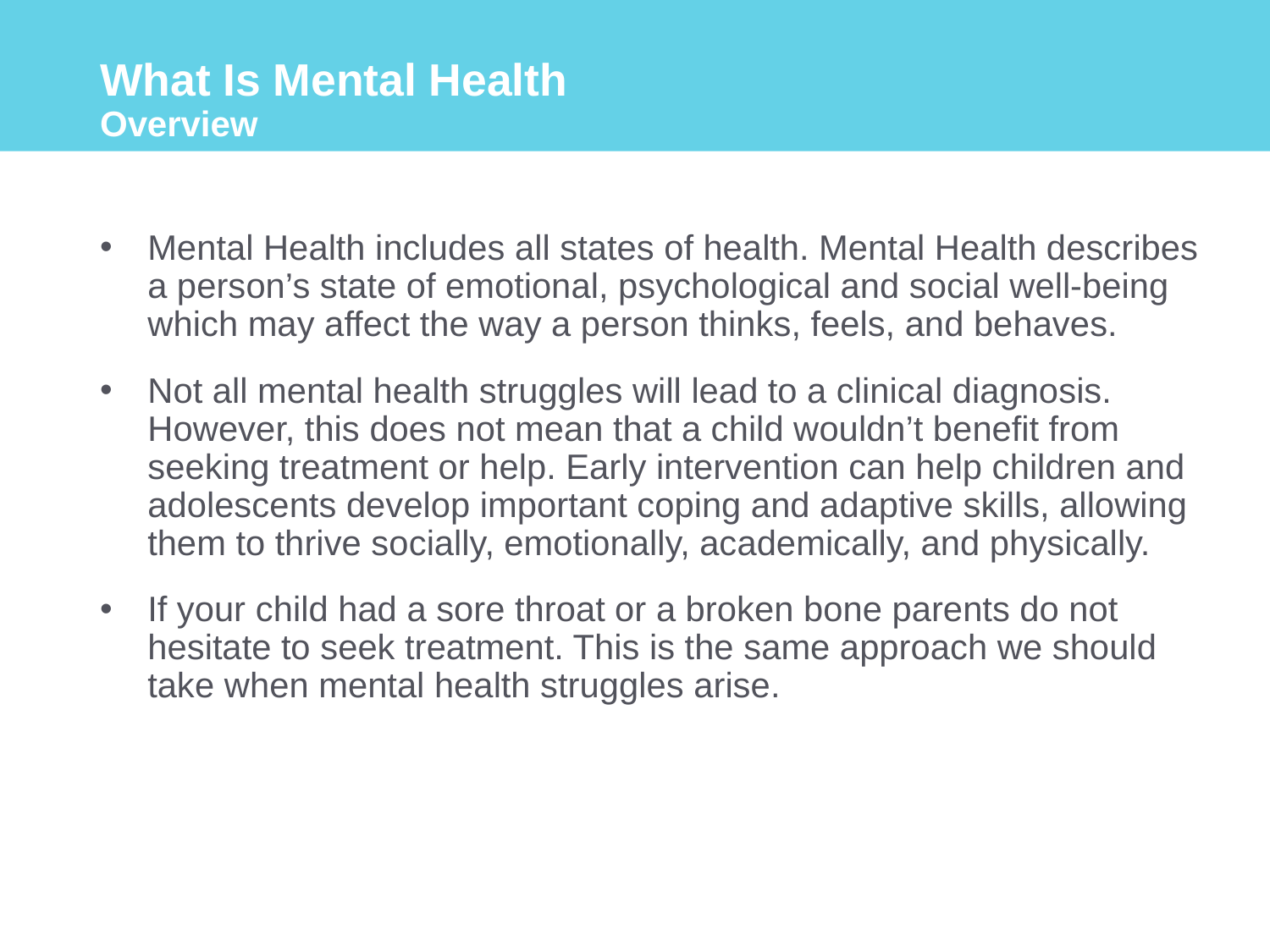

# What Is Mental Health Overview
Mental Health includes all states of health. Mental Health describes a person’s state of emotional, psychological and social well-being which may affect the way a person thinks, feels, and behaves.
Not all mental health struggles will lead to a clinical diagnosis. However, this does not mean that a child wouldn’t benefit from seeking treatment or help. Early intervention can help children and adolescents develop important coping and adaptive skills, allowing them to thrive socially, emotionally, academically, and physically.
If your child had a sore throat or a broken bone parents do not hesitate to seek treatment. This is the same approach we should take when mental health struggles arise.